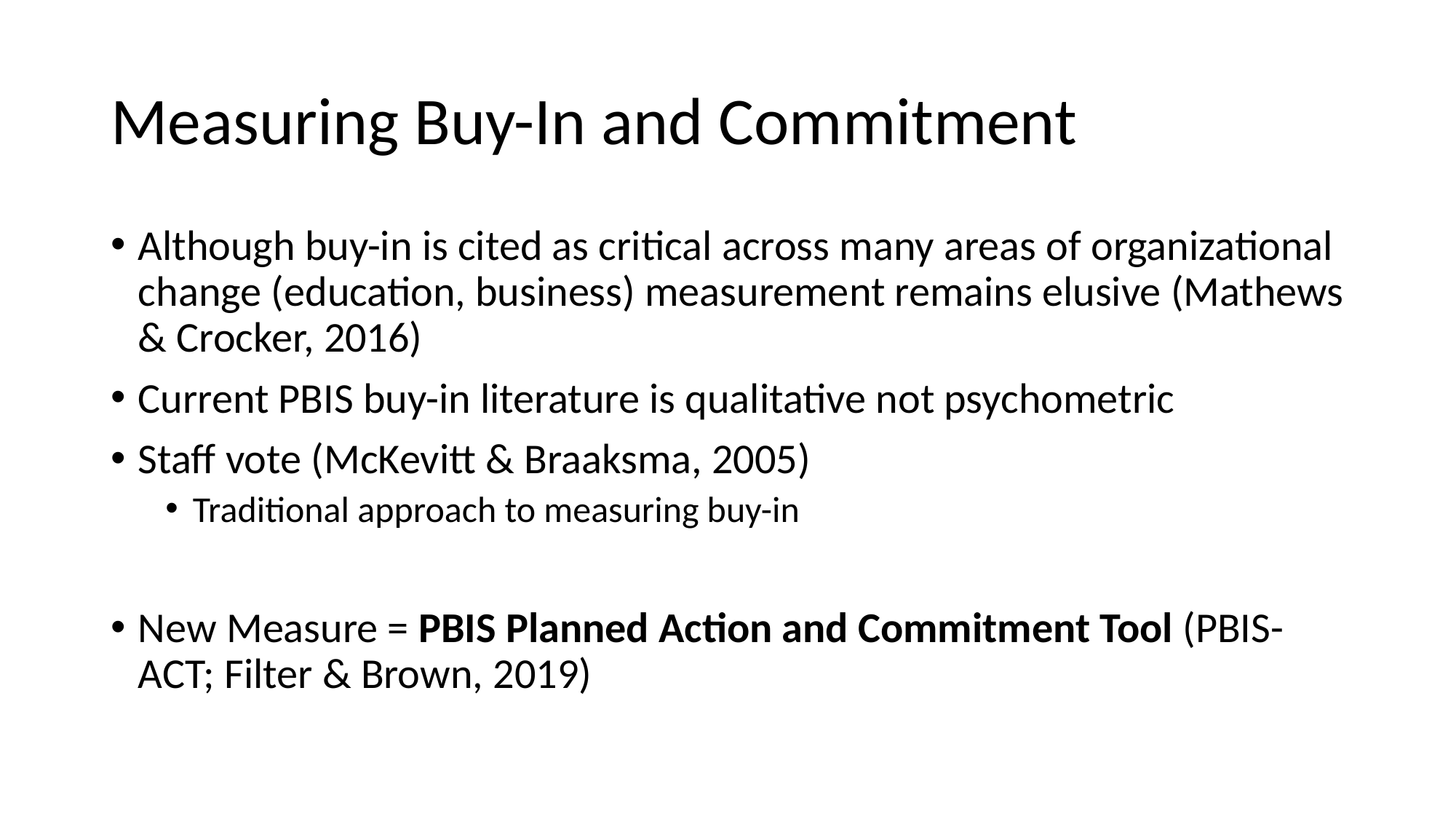

# Measuring Buy-In and Commitment
Although buy-in is cited as critical across many areas of organizational change (education, business) measurement remains elusive (Mathews & Crocker, 2016)
Current PBIS buy-in literature is qualitative not psychometric
Staff vote (McKevitt & Braaksma, 2005)
Traditional approach to measuring buy-in

New Measure = PBIS Planned Action and Commitment Tool (PBIS-ACT; Filter & Brown, 2019)